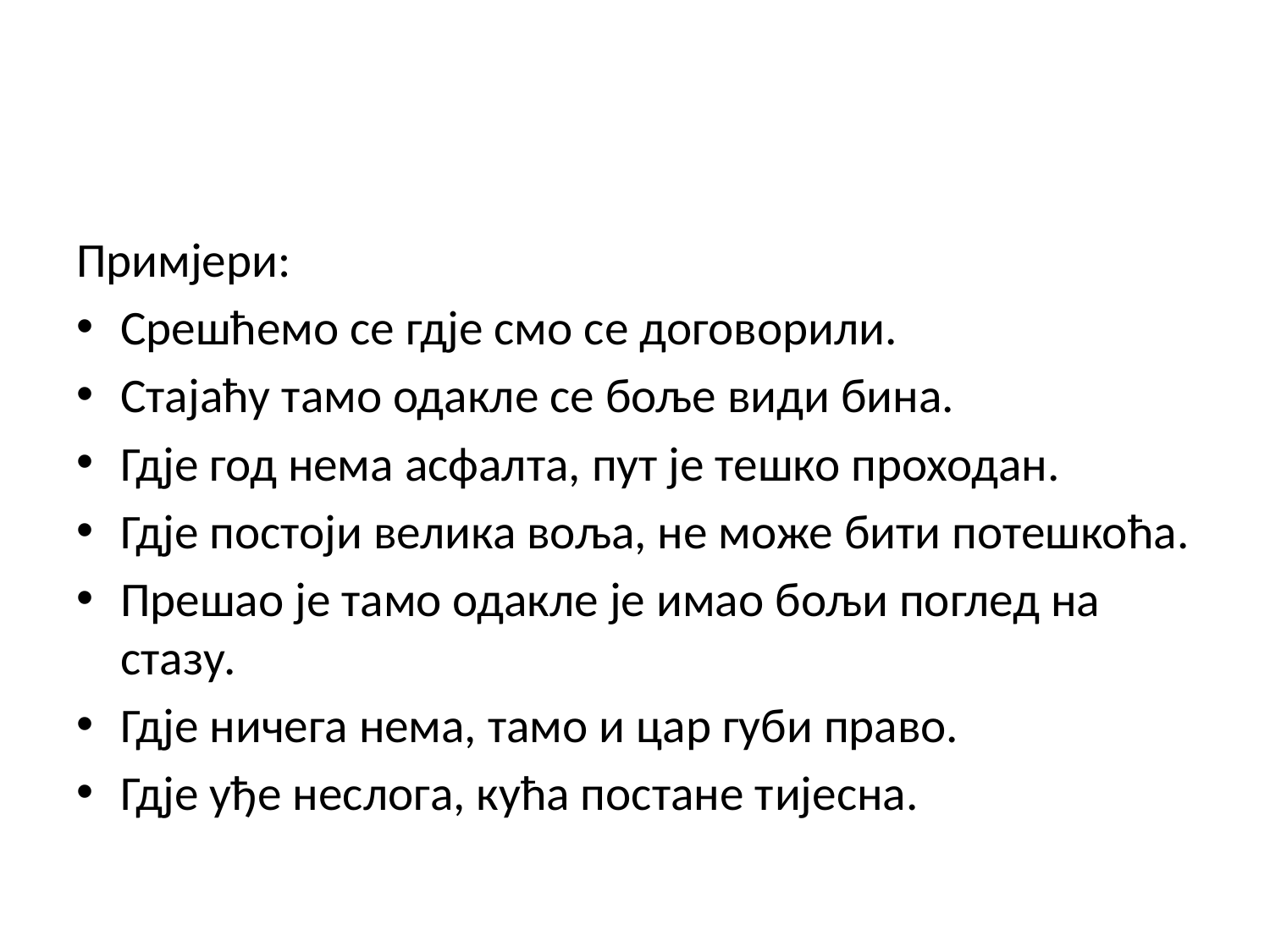

Примјери:
Срешћемо се гдје смо се договорили.
Стајаћу тамо одакле се боље види бина.
Гдје год нема асфалта, пут је тешко проходан.
Гдје постоји велика воља, не може бити потешкоћа.
Прешао је тамо одакле је имао бољи поглед на стазу.
Гдје ничега нема, тамо и цар губи право.
Гдје уђе неслога, кућа постане тијесна.